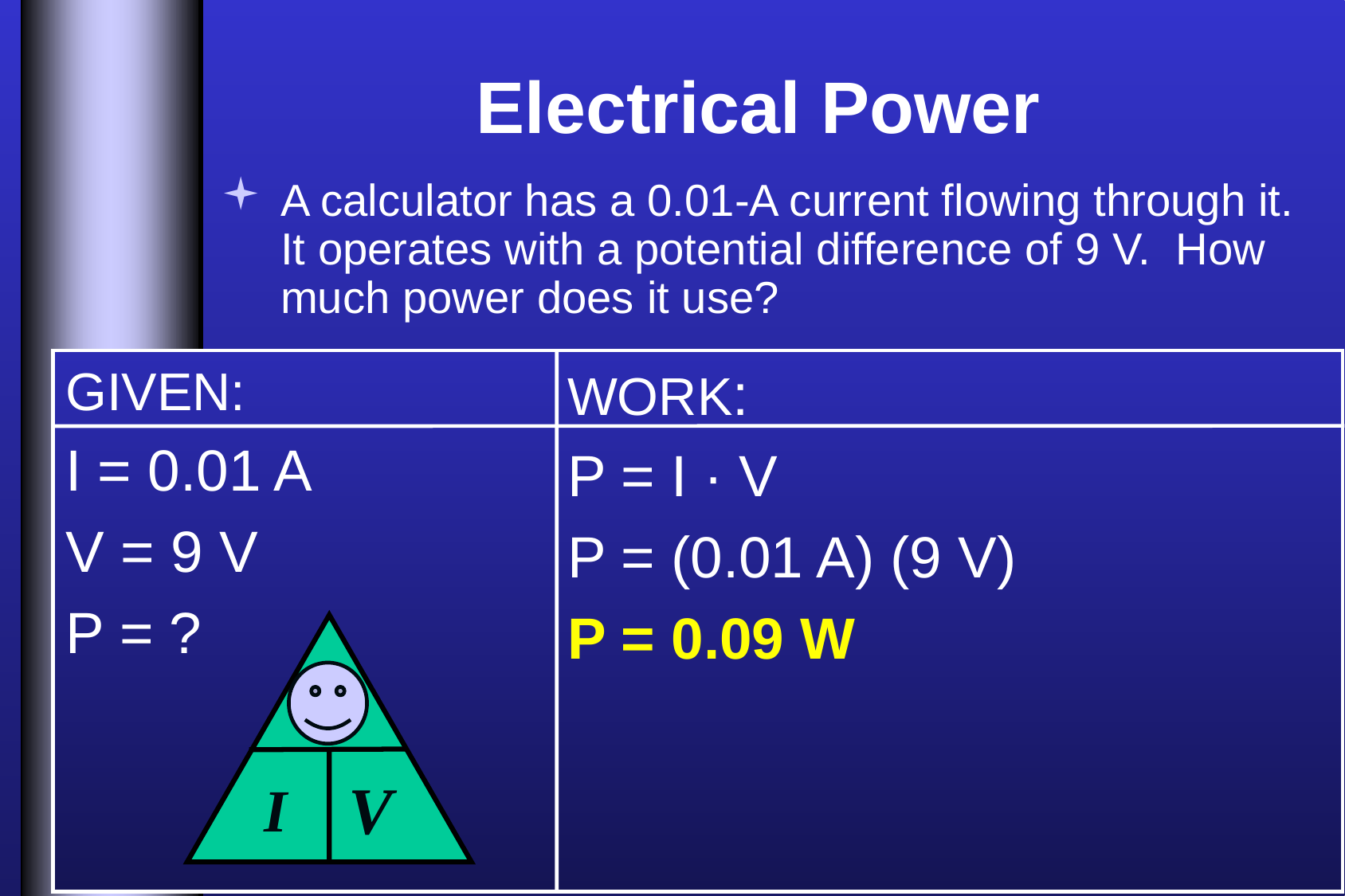

# Electrical Power
A calculator has a 0.01-A current flowing through it.  It operates with a potential difference of 9 V.  How much power does it use?

GIVEN:
I = 0.01 A
V = 9 V
P = ?
WORK:
P = I · V
P = (0.01 A) (9 V)
P = 0.09 W

P

V
I